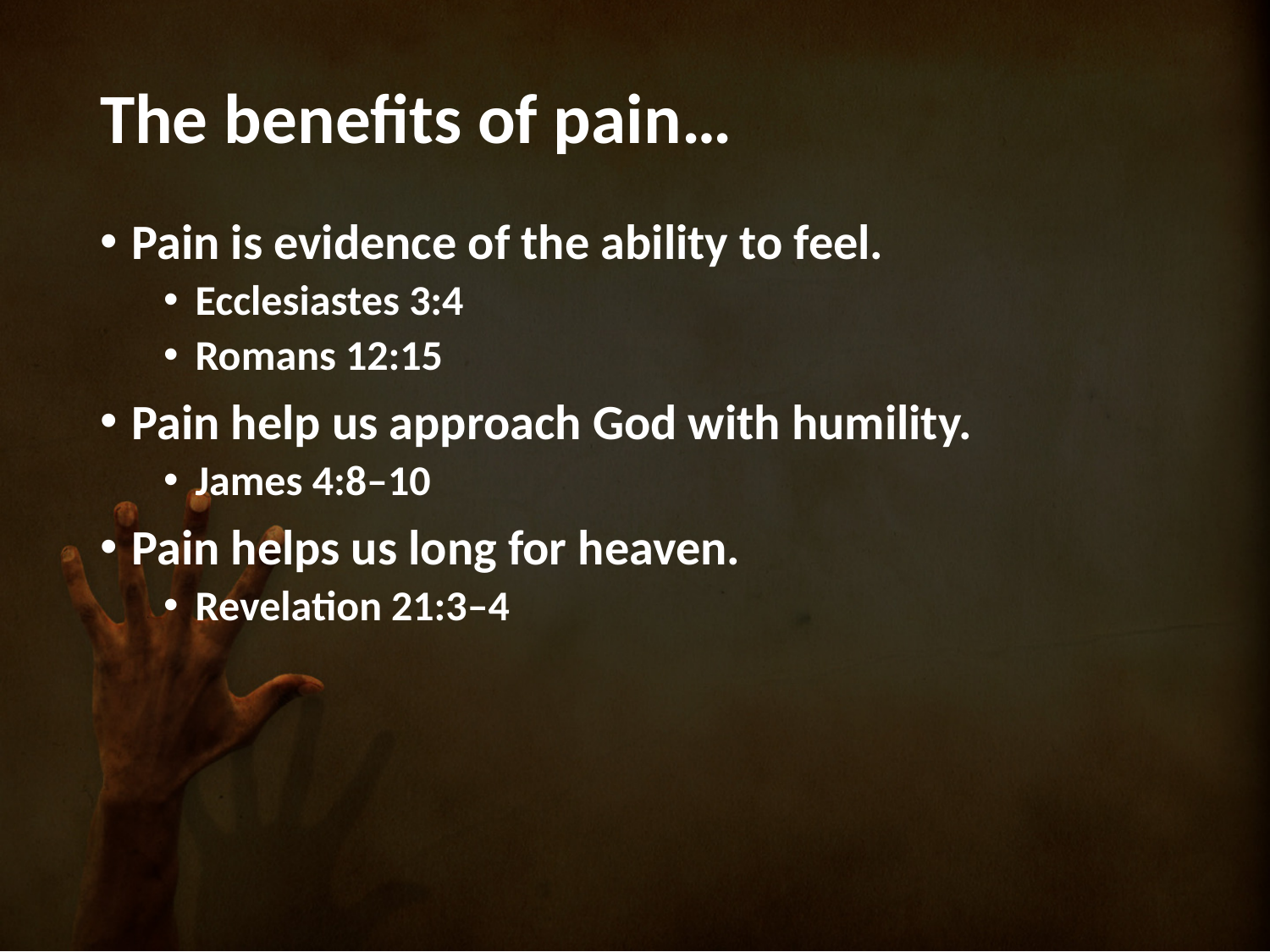

# The benefits of pain…
Pain is evidence of the ability to feel.
Ecclesiastes 3:4
Romans 12:15
Pain help us approach God with humility.
James 4:8–10
Pain helps us long for heaven.
Revelation 21:3–4